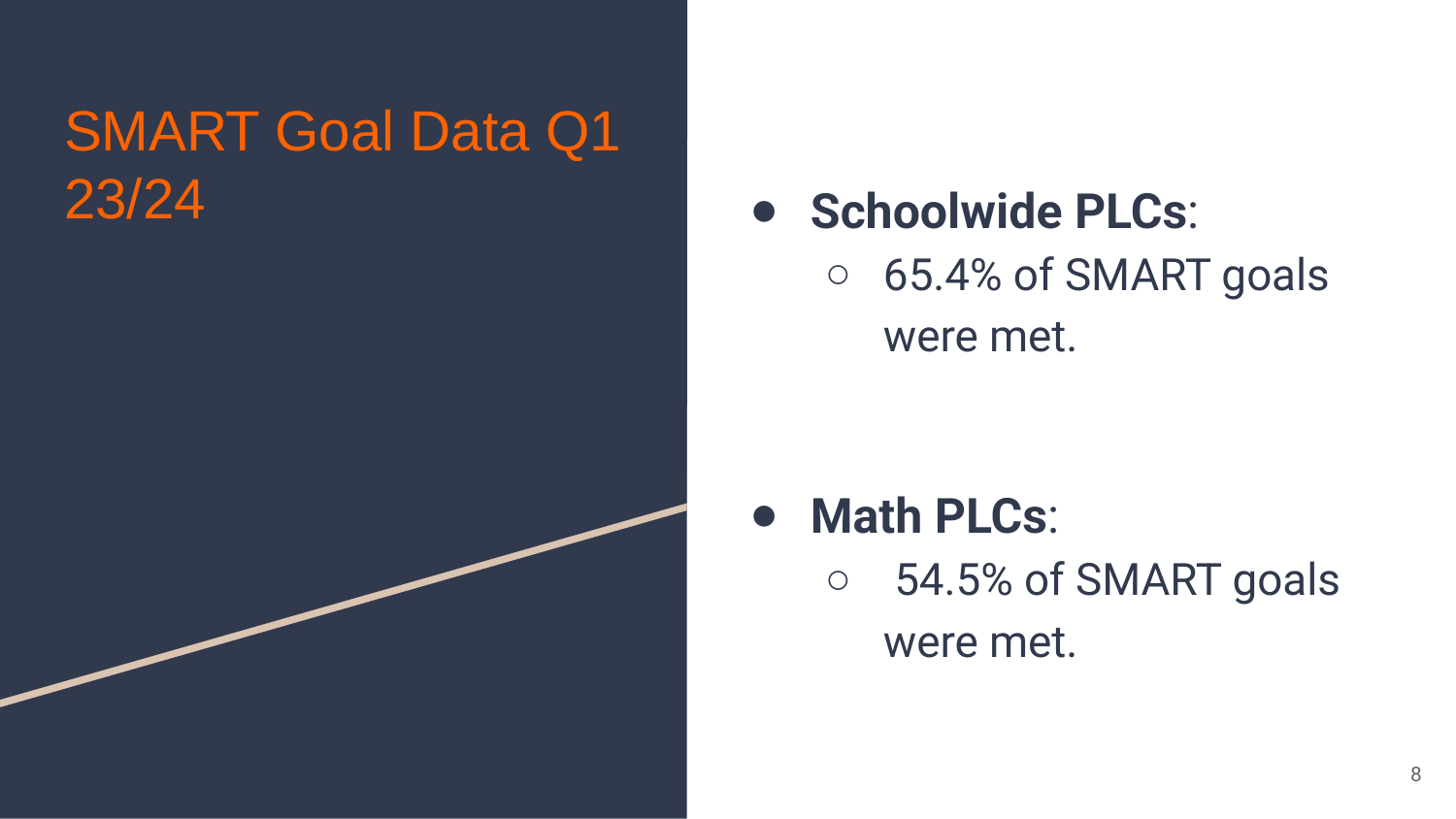

# SMART Goal Data Q1 23/24
Schoolwide PLCs:
65.4% of SMART goals were met.

Math PLCs:
 54.5% of SMART goals were met.

8